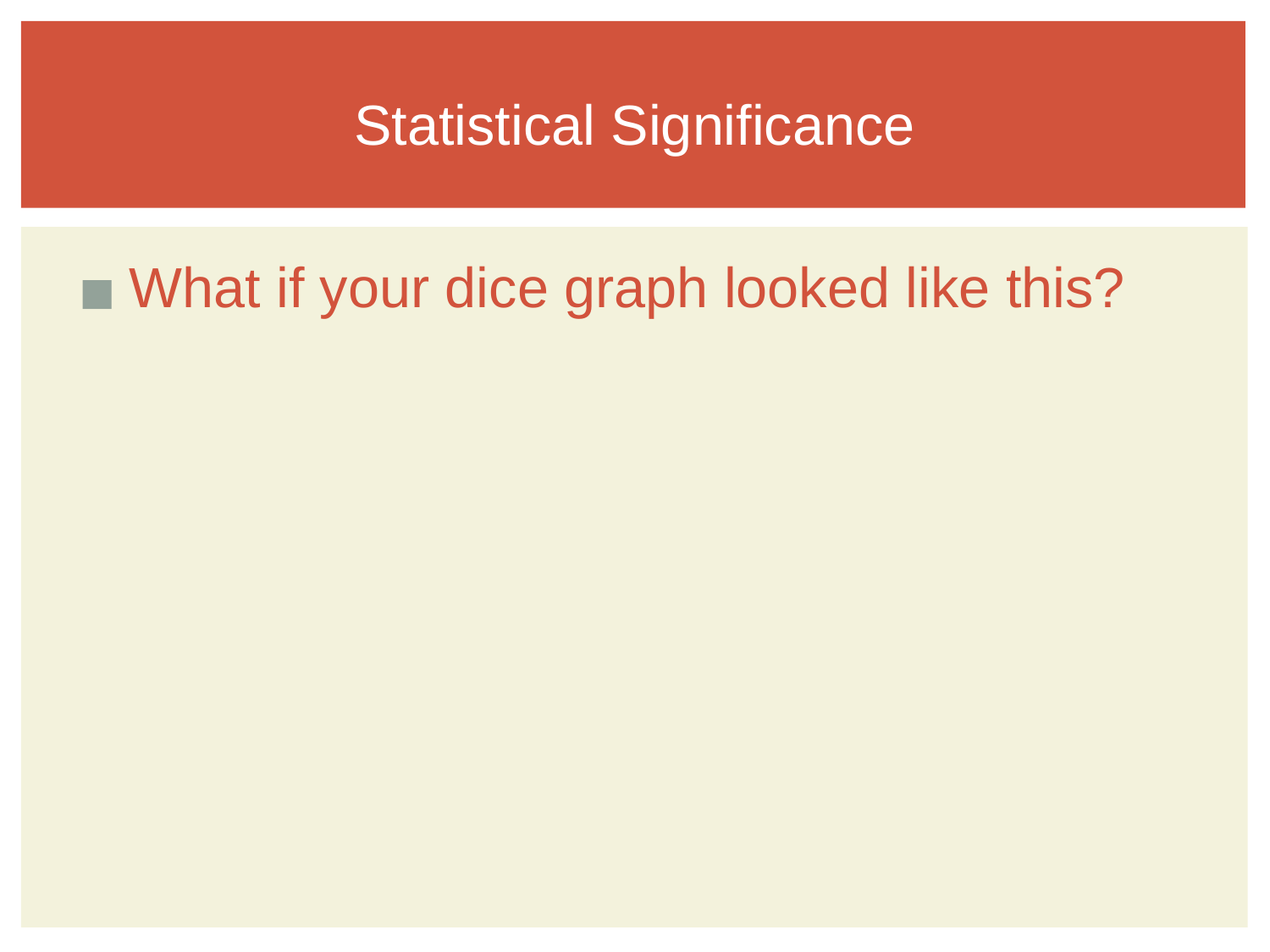

# Statistical Significance
What if your dice graph looked like this?